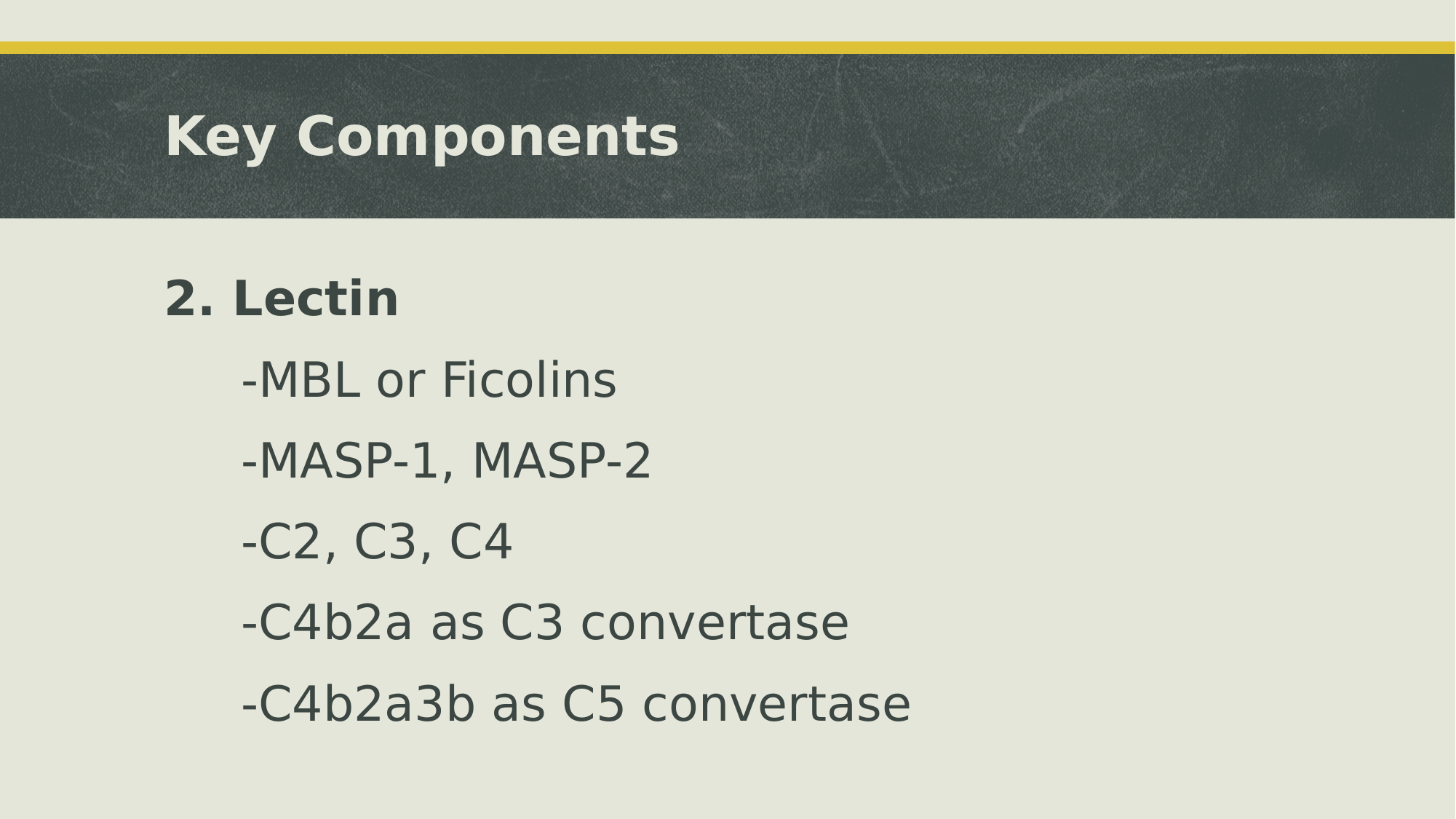

# Key Components
2. Lectin
     -MBL or Ficolins
     -MASP-1, MASP-2
     -C2, C3, C4
     -C4b2a as C3 convertase
     -C4b2a3b as C5 convertase